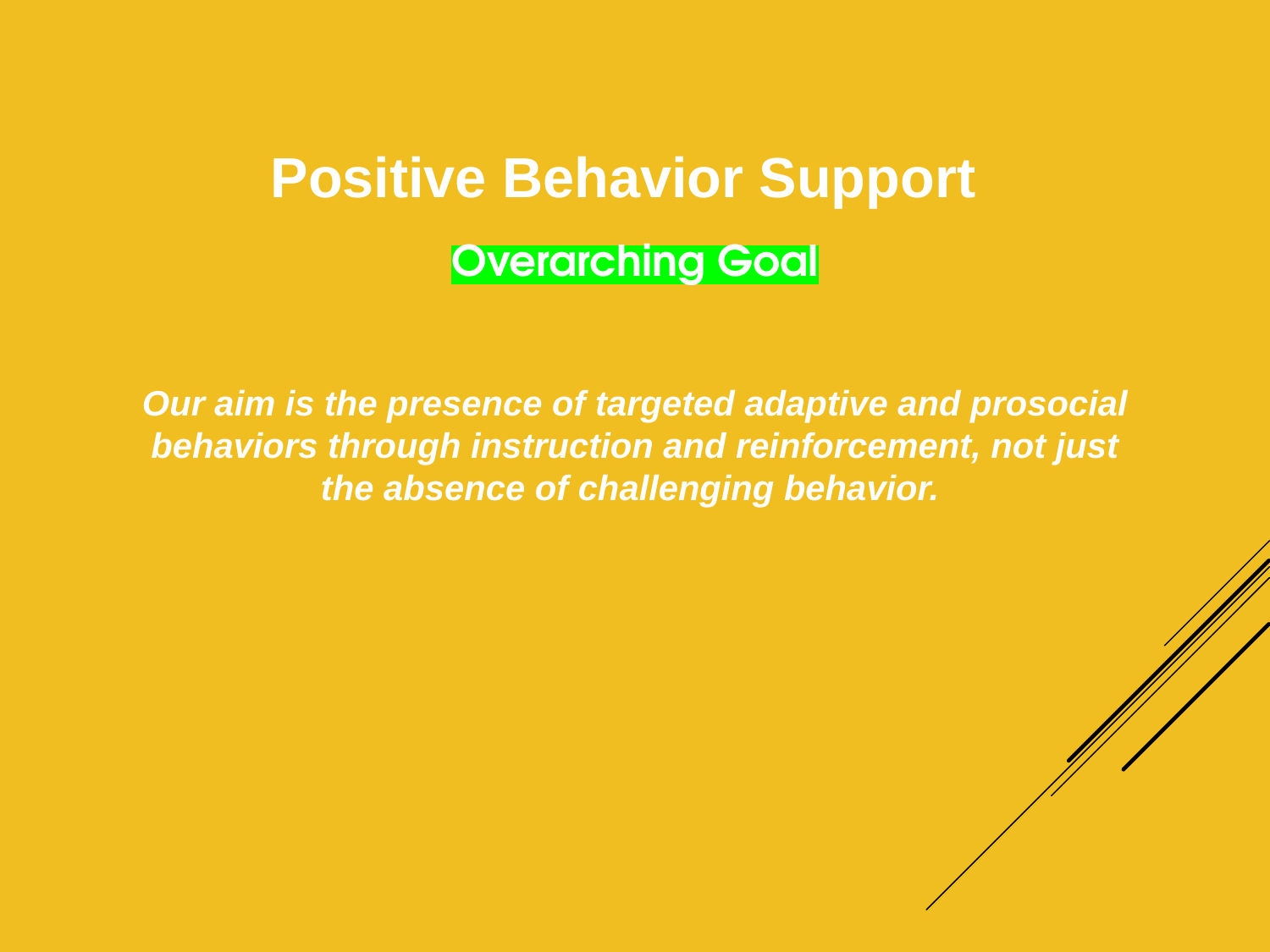

Positive Behavior Support
Overarching Goal

Our aim is the presence of targeted adaptive and prosocial behaviors through instruction and reinforcement, not just the absence of challenging behavior.